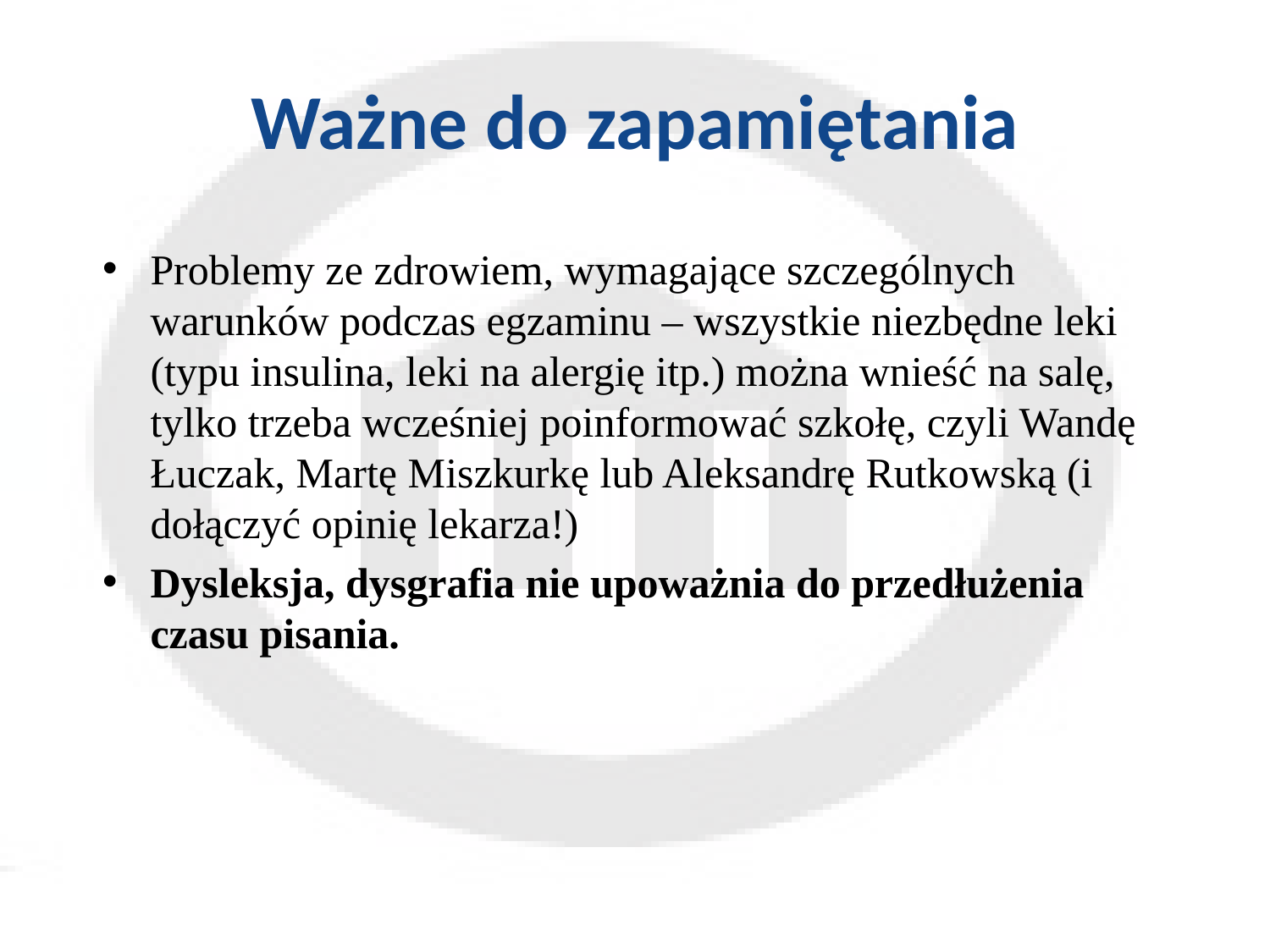

# Ważne do zapamiętania
Problemy ze zdrowiem, wymagające szczególnych warunków podczas egzaminu – wszystkie niezbędne leki (typu insulina, leki na alergię itp.) można wnieść na salę, tylko trzeba wcześniej poinformować szkołę, czyli Wandę Łuczak, Martę Miszkurkę lub Aleksandrę Rutkowską (i dołączyć opinię lekarza!)
Dysleksja, dysgrafia nie upoważnia do przedłużenia czasu pisania.